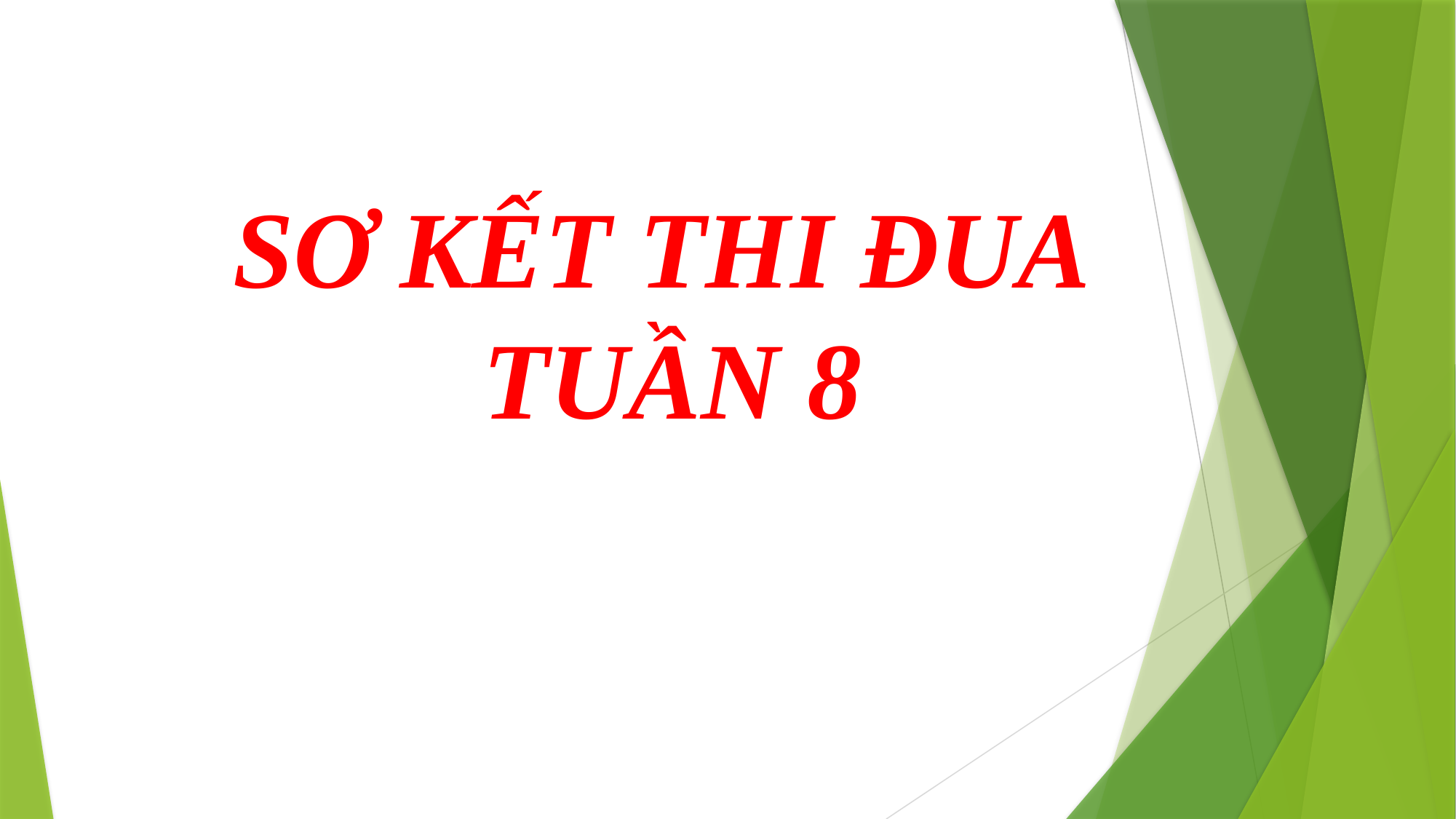

# SƠ KẾT THI ĐUA TUẦN 8